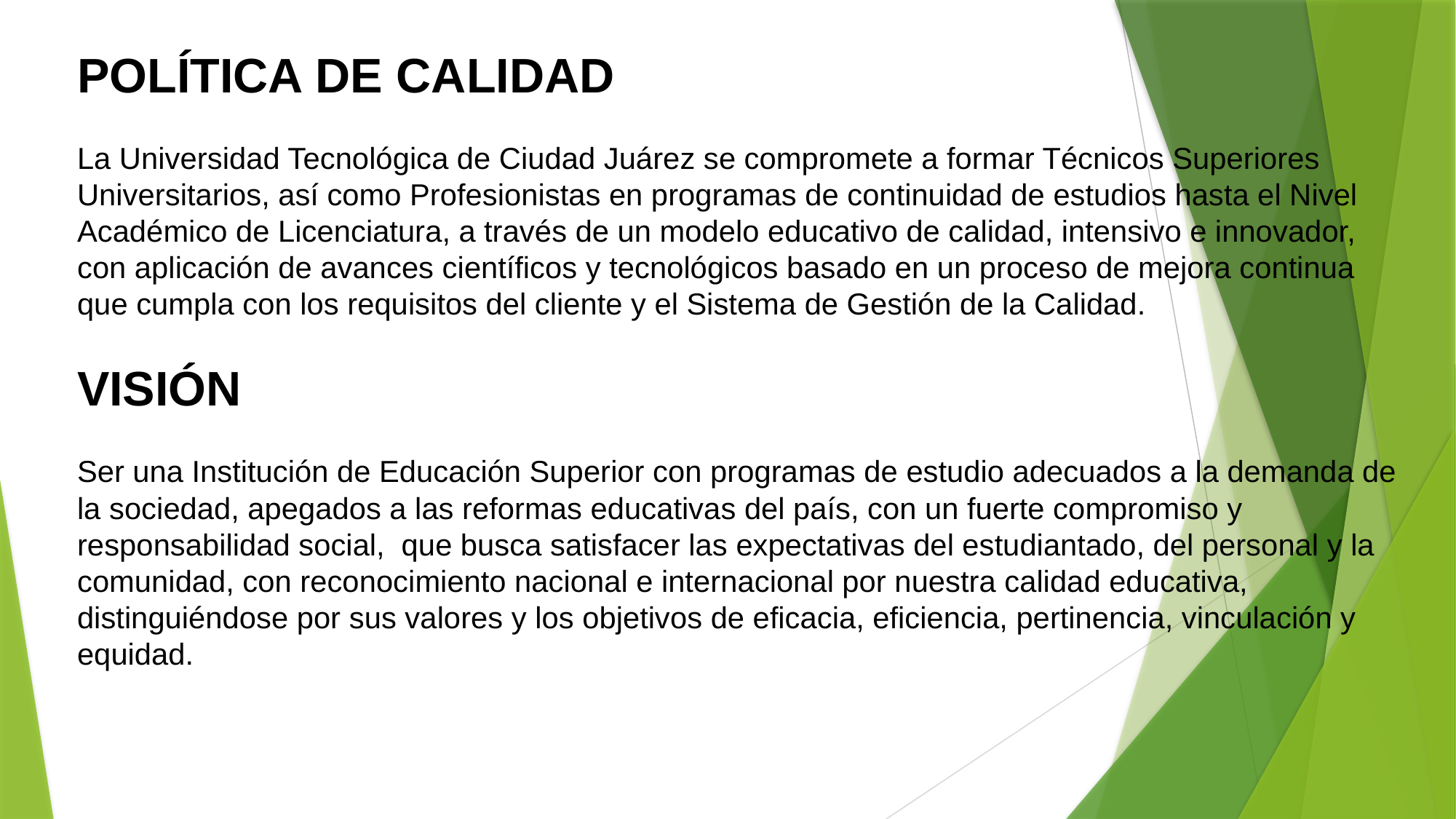

POLÍTICA DE​ CALIDAD

La Universidad Tecnológica de Ciudad Juárez se compromete a formar Técnicos Superiores Universitarios, así como Profesionistas en programas de continuidad de estudios hasta el Nivel Académico de Licenciatura, a través de un modelo educativo de calidad, intensivo e innovador, con aplicación de avances científicos y tecnológicos basado en un proceso de mejora continua que cumpla con los requisitos del cliente y el Sistema de Gestión de la Calidad.
​
VISIÓ​​N

Ser una Institución de Educación Superior con programas de estudio adecuados a la demanda de la sociedad, apegados a las reformas educativas del país, con un fuerte compromiso y responsabilidad social,  que busca satisfacer las expectativas del estudiantado, del personal y la comunidad, con reconocimiento nacional e internacional por nuestra calidad educativa, distinguiéndose por sus valores y los objetivos de eficacia, eficiencia, pertinencia, vinculación y equidad.
​